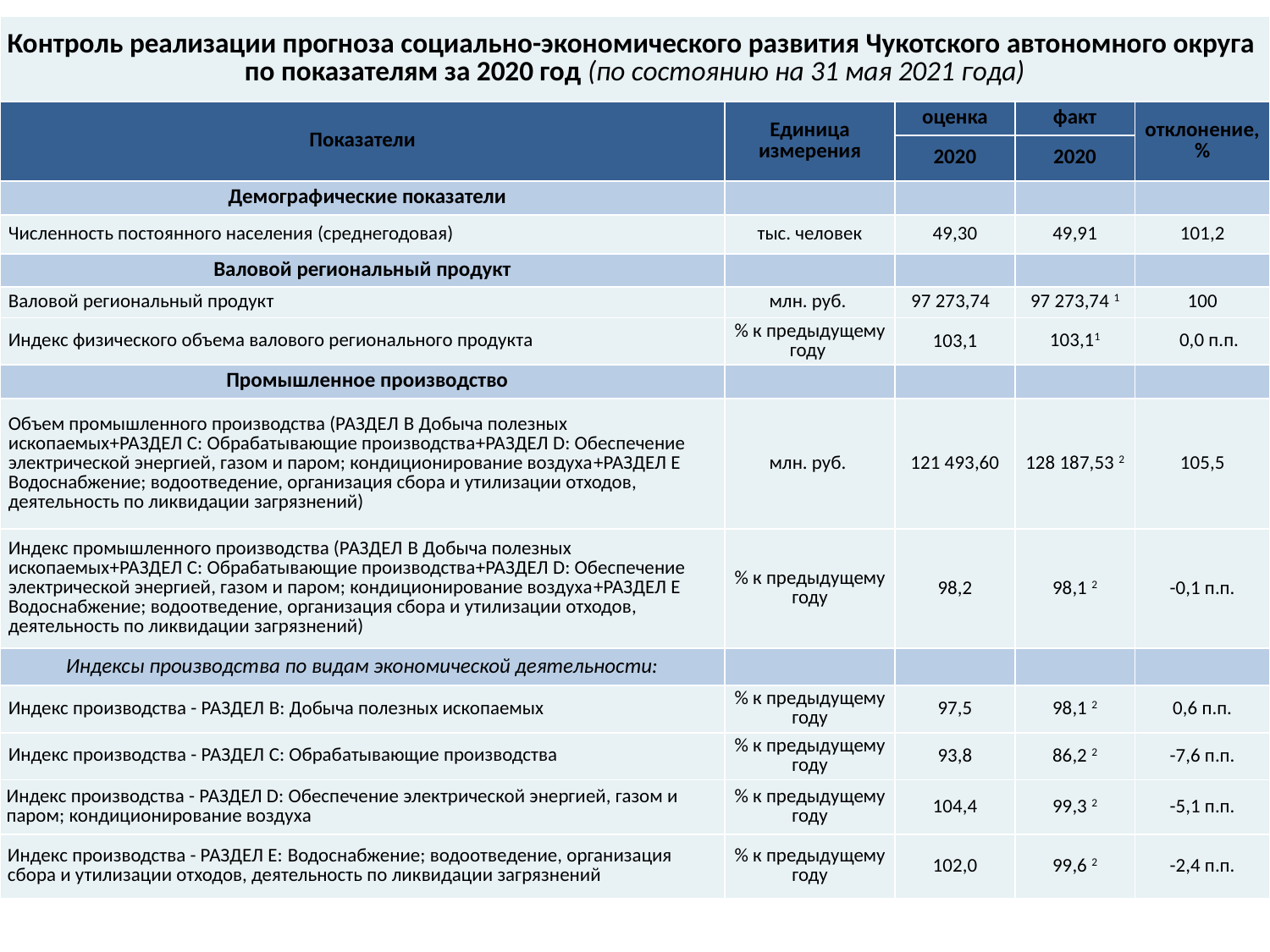

| Контроль реализации прогноза социально-экономического развития Чукотского автономного округа по показателям за 2020 год (по состоянию на 31 мая 2021 года) |  |  |  |  |
| --- | --- | --- | --- | --- |
| Показатели | Единица измерения | оценка | факт | отклонение, % |
|  |  | 2020 | 2020 |  |
| Демографические показатели |  |  |  |  |
| Численность постоянного населения (среднегодовая) | тыс. человек | 49,30 | 49,91 | 101,2 |
| Валовой региональный продукт |  |  |  |  |
| Валовой региональный продукт | млн. руб. | 97 273,74 | 97 273,74 1 | 100 |
| Индекс физического объема валового регионального продукта | % к предыдущему году | 103,1 | 103,11 | 0,0 п.п. |
| Промышленное производство |  |  |  |  |
| Объем промышленного производства (РАЗДЕЛ B Добыча полезных ископаемых+РАЗДЕЛ C: Обрабатывающие производства+РАЗДЕЛ D: Обеспечение электрической энергией, газом и паром; кондиционирование воздуха+РАЗДЕЛ E Водоснабжение; водоотведение, организация сбора и утилизации отходов, деятельность по ликвидации загрязнений) | млн. руб. | 121 493,60 | 128 187,53 2 | 105,5 |
| Индекс промышленного производства (РАЗДЕЛ B Добыча полезных ископаемых+РАЗДЕЛ C: Обрабатывающие производства+РАЗДЕЛ D: Обеспечение электрической энергией, газом и паром; кондиционирование воздуха+РАЗДЕЛ E Водоснабжение; водоотведение, организация сбора и утилизации отходов, деятельность по ликвидации загрязнений) | % к предыдущему году | 98,2 | 98,1 2 | -0,1 п.п. |
| Индексы производства по видам экономической деятельности: |  |  |  |  |
| Индекс производства - РАЗДЕЛ B: Добыча полезных ископаемых | % к предыдущему году | 97,5 | 98,1 2 | 0,6 п.п. |
| Индекс производства - РАЗДЕЛ C: Обрабатывающие производства | % к предыдущему году | 93,8 | 86,2 2 | -7,6 п.п. |
| Индекс производства - РАЗДЕЛ D: Обеспечение электрической энергией, газом и паром; кондиционирование воздуха | % к предыдущему году | 104,4 | 99,3 2 | -5,1 п.п. |
| Индекс производства - РАЗДЕЛ E: Водоснабжение; водоотведение, организация сбора и утилизации отходов, деятельность по ликвидации загрязнений | % к предыдущему году | 102,0 | 99,6 2 | -2,4 п.п. |